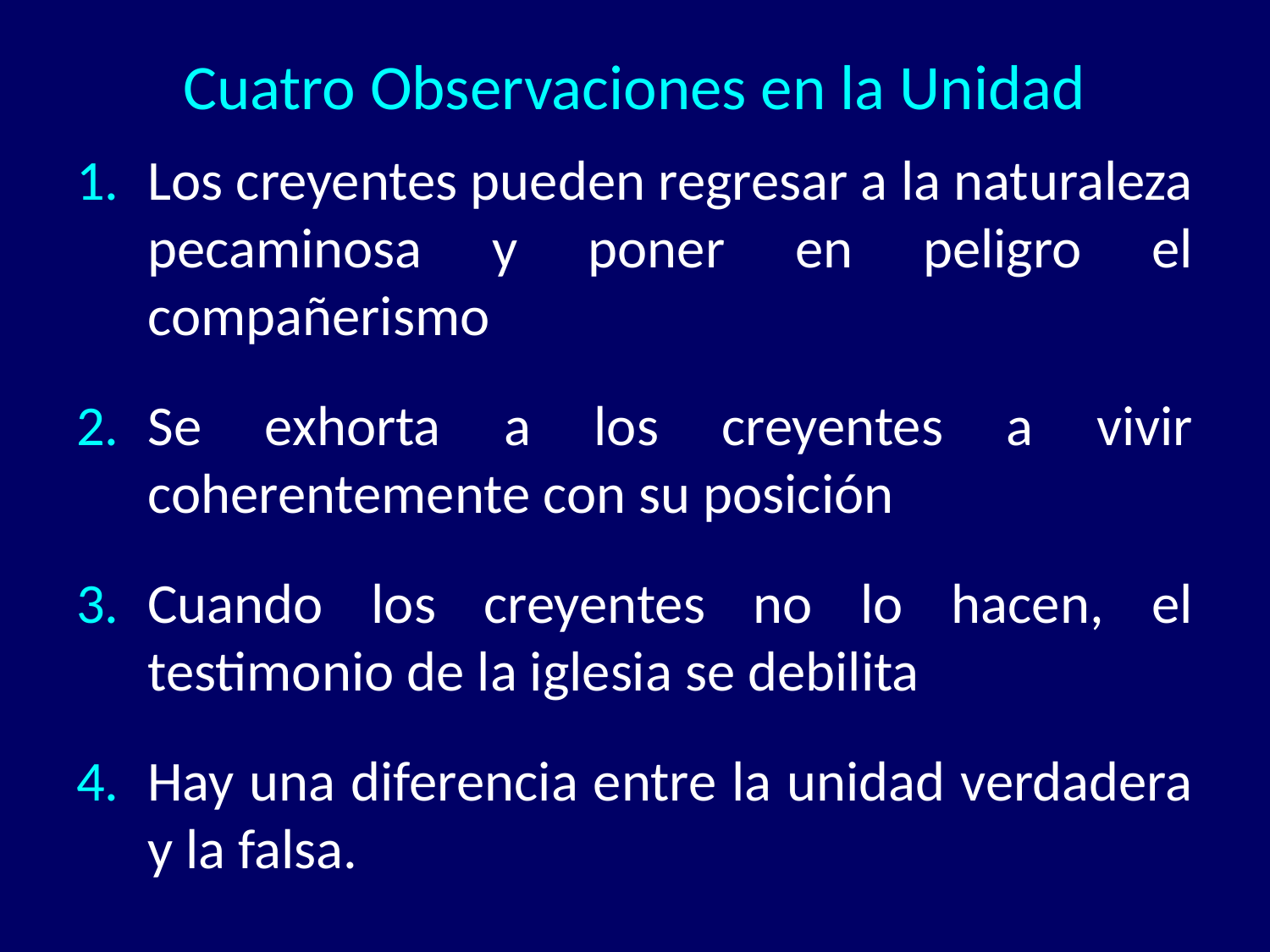

Cuatro Observaciones en la Unidad
Los creyentes pueden regresar a la naturaleza pecaminosa y poner en peligro el compañerismo
Se exhorta a los creyentes a vivir coherentemente con su posición
Cuando los creyentes no lo hacen, el testimonio de la iglesia se debilita
Hay una diferencia entre la unidad verdadera y la falsa.